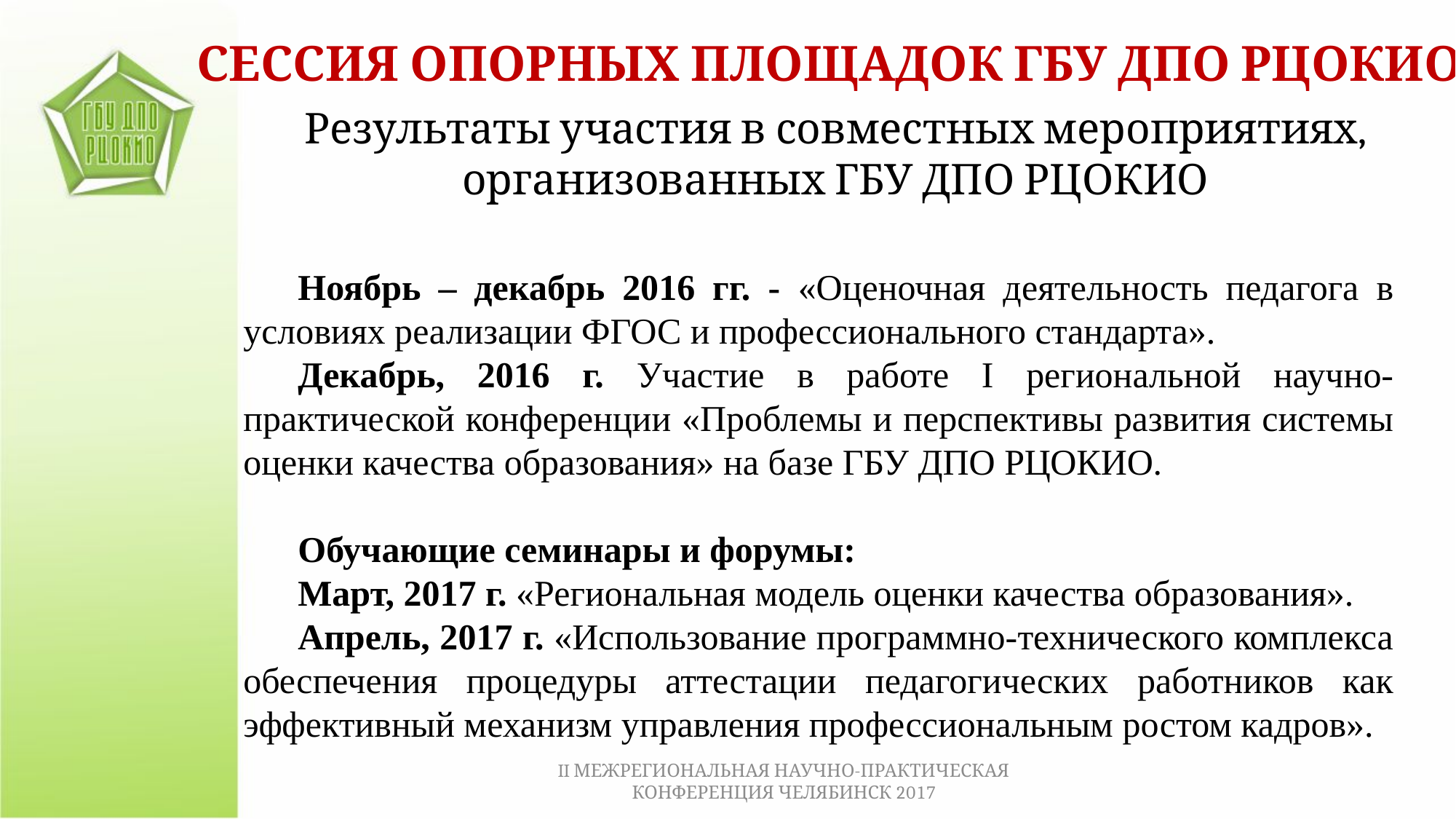

СЕССИЯ ОПОРНЫХ ПЛОЩАДОК ГБУ ДПО РЦОКИО
Результаты участия в совместных мероприятиях, организованных ГБУ ДПО РЦОКИО
Ноябрь – декабрь 2016 гг. - «Оценочная деятельность педагога в условиях реализации ФГОС и профессионального стандарта».
Декабрь, 2016 г. Участие в работе I региональной научно-практической конференции «Проблемы и перспективы развития системы оценки качества образования» на базе ГБУ ДПО РЦОКИО.

Обучающие семинары и форумы:
Март, 2017 г. «Региональная модель оценки качества образования».
Апрель, 2017 г. «Использование программно-технического комплекса обеспечения процедуры аттестации педагогических работников как эффективный механизм управления профессиональным ростом кадров».

II МЕЖРЕГИОНАЛЬНАЯ НАУЧНО-ПРАКТИЧЕСКАЯ КОНФЕРЕНЦИЯ ЧЕЛЯБИНСК 2017